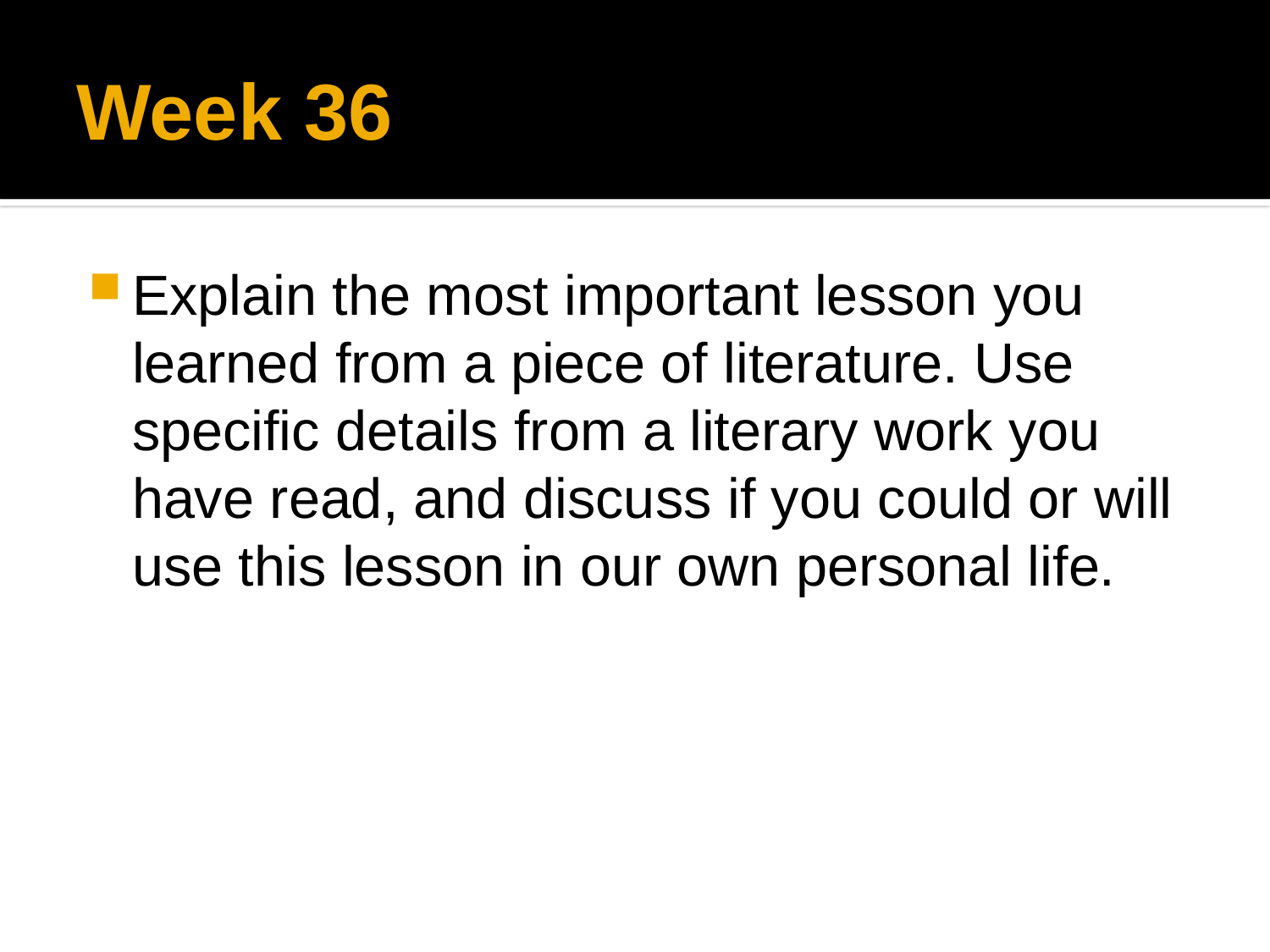

# Week 36
Explain the most important lesson you learned from a piece of literature. Use specific details from a literary work you have read, and discuss if you could or will use this lesson in our own personal life.